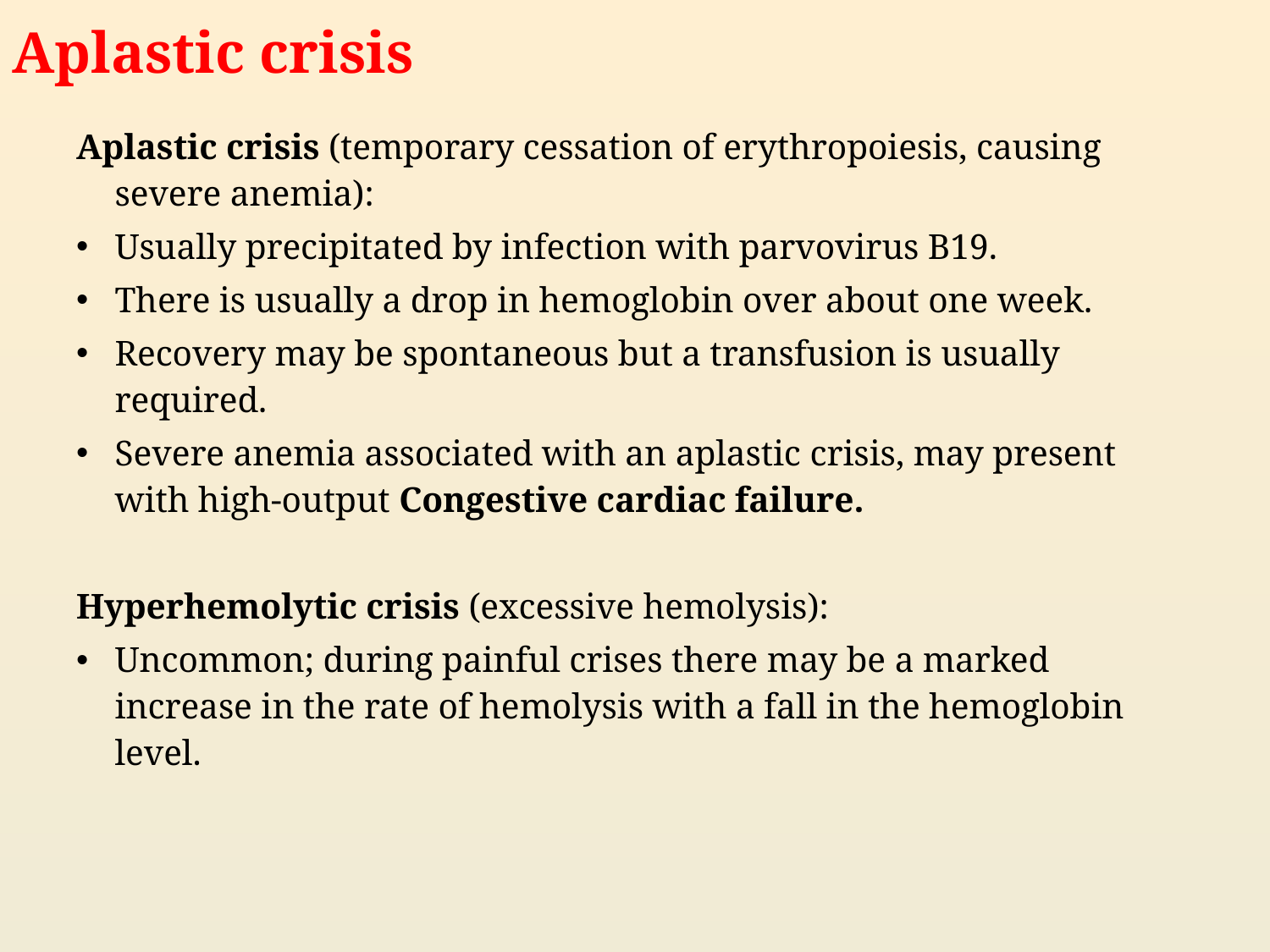

Aplastic crisis
Aplastic crisis (temporary cessation of erythropoiesis, causing severe anemia):
Usually precipitated by infection with parvovirus B19.
There is usually a drop in hemoglobin over about one week.
Recovery may be spontaneous but a transfusion is usually required.
Severe anemia associated with an aplastic crisis, may present with high-output Congestive cardiac failure.

Hyperhemolytic crisis (excessive hemolysis):
Uncommon; during painful crises there may be a marked increase in the rate of hemolysis with a fall in the hemoglobin level.